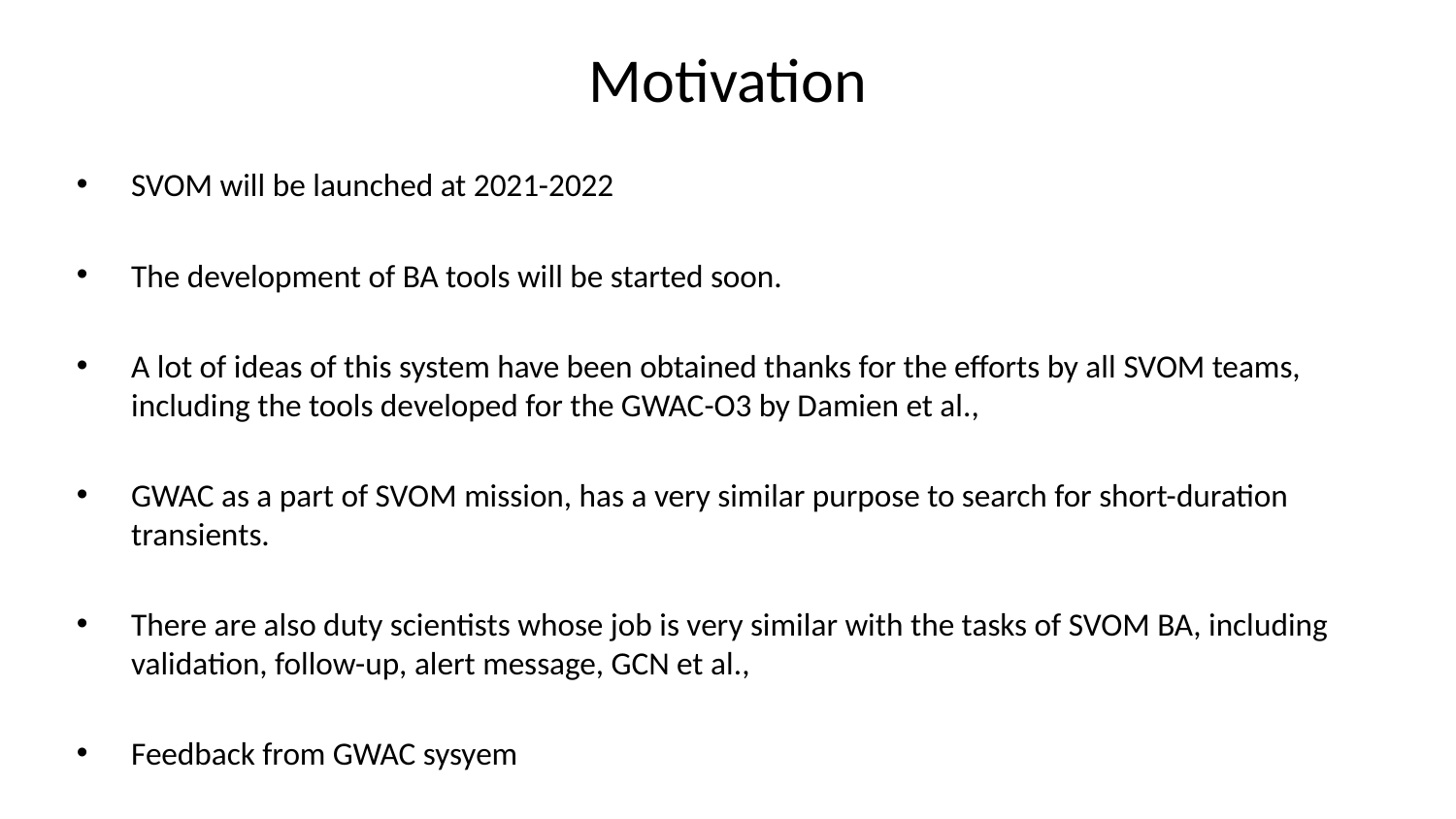

# Motivation
SVOM will be launched at 2021-2022

The development of BA tools will be started soon.

A lot of ideas of this system have been obtained thanks for the efforts by all SVOM teams, including the tools developed for the GWAC-O3 by Damien et al.,

GWAC as a part of SVOM mission, has a very similar purpose to search for short-duration transients.

There are also duty scientists whose job is very similar with the tasks of SVOM BA, including validation, follow-up, alert message, GCN et al.,

Feedback from GWAC sysyem